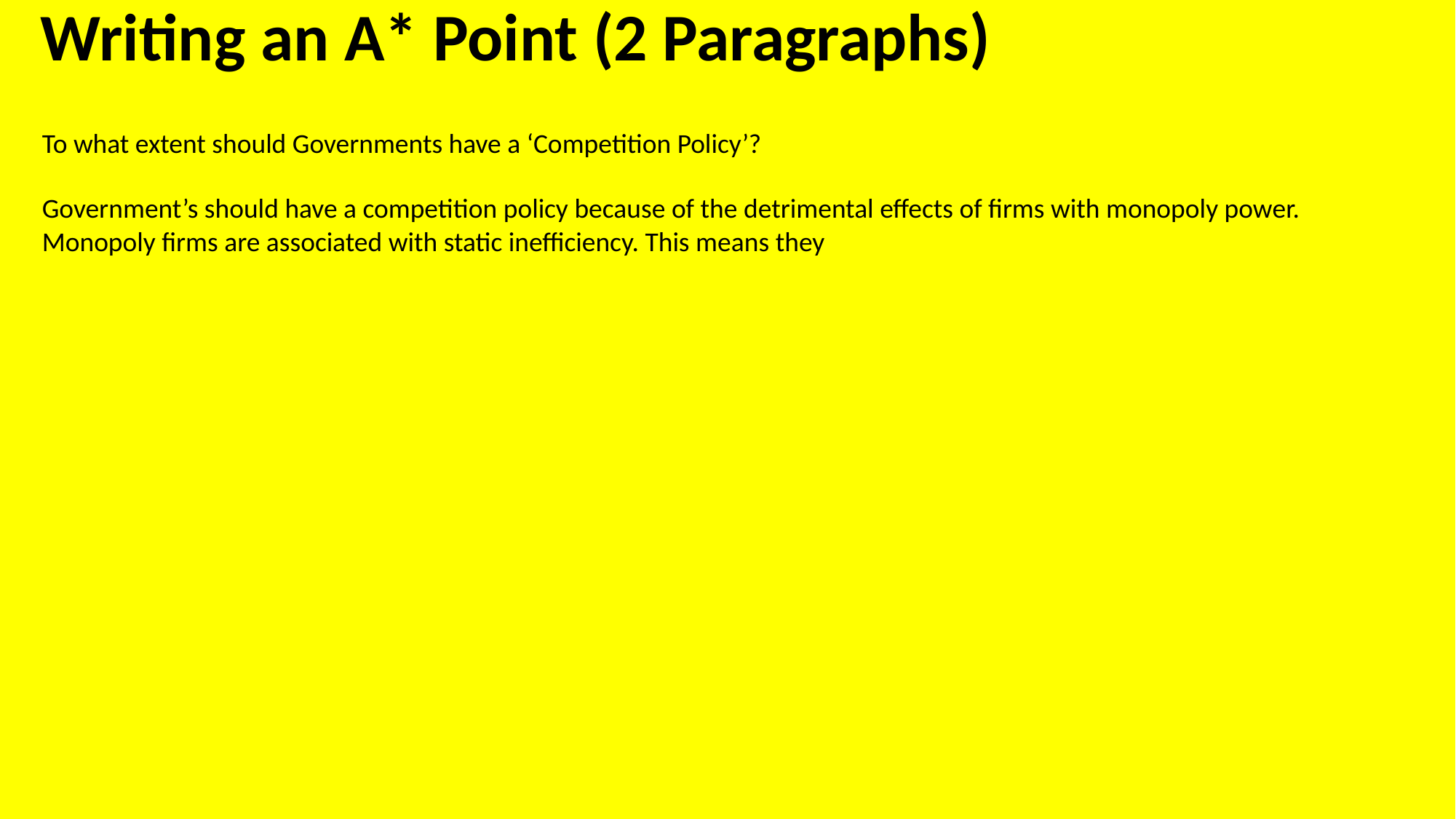

# Writing an A* Point (2 Paragraphs)
To what extent should Governments have a ‘Competition Policy’?

Government’s should have a competition policy because of the detrimental effects of firms with monopoly power.  Monopoly firms are associated with static inefficiency. This means they